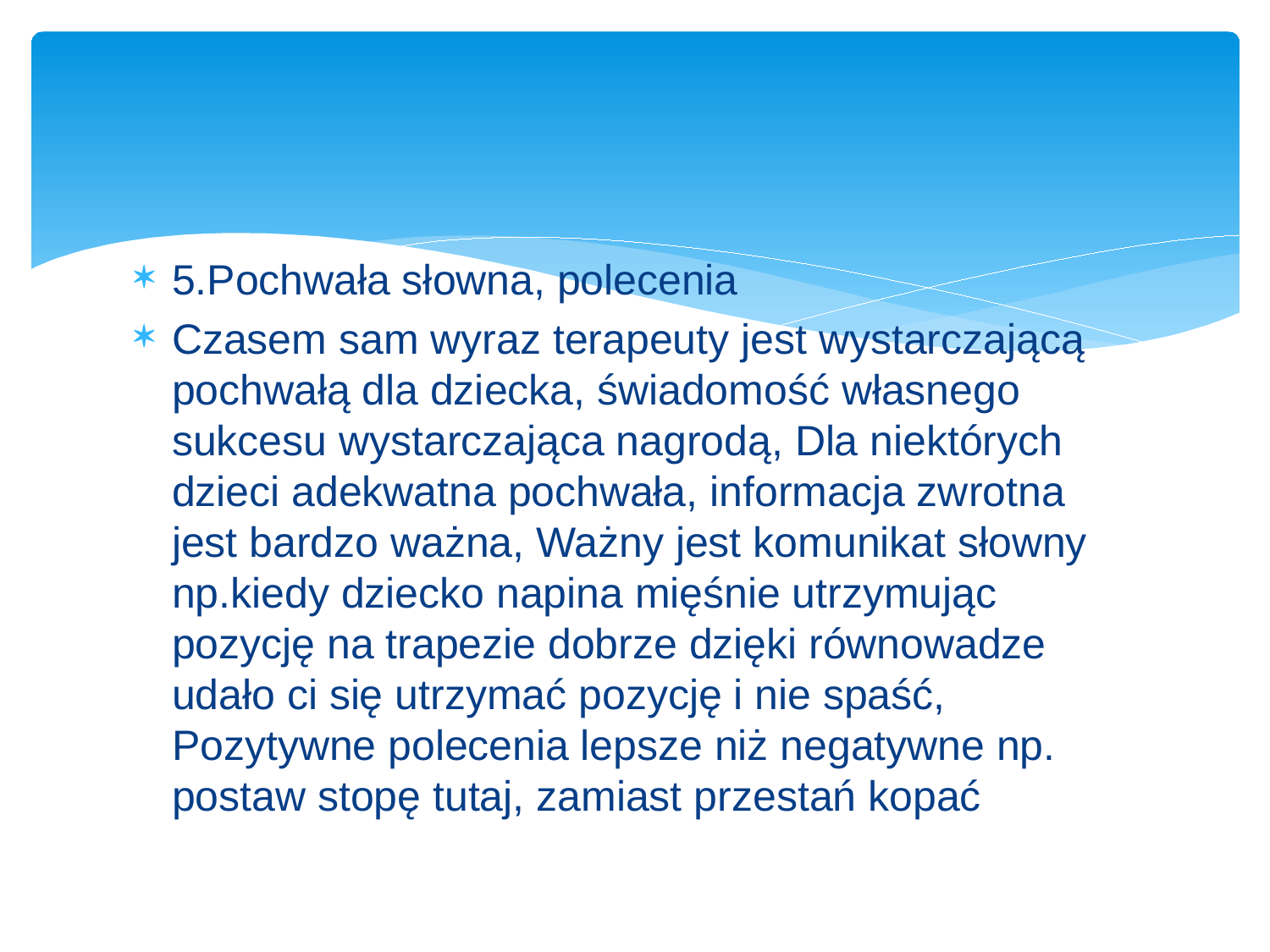

#
5.Pochwała słowna, polecenia
Czasem sam wyraz terapeuty jest wystarczającą pochwałą dla dziecka, świadomość własnego sukcesu wystarczająca nagrodą, Dla niektórych dzieci adekwatna pochwała, informacja zwrotna jest bardzo ważna, Ważny jest komunikat słowny np.kiedy dziecko napina mięśnie utrzymując pozycję na trapezie dobrze dzięki równowadze udało ci się utrzymać pozycję i nie spaść, Pozytywne polecenia lepsze niż negatywne np. postaw stopę tutaj, zamiast przestań kopać